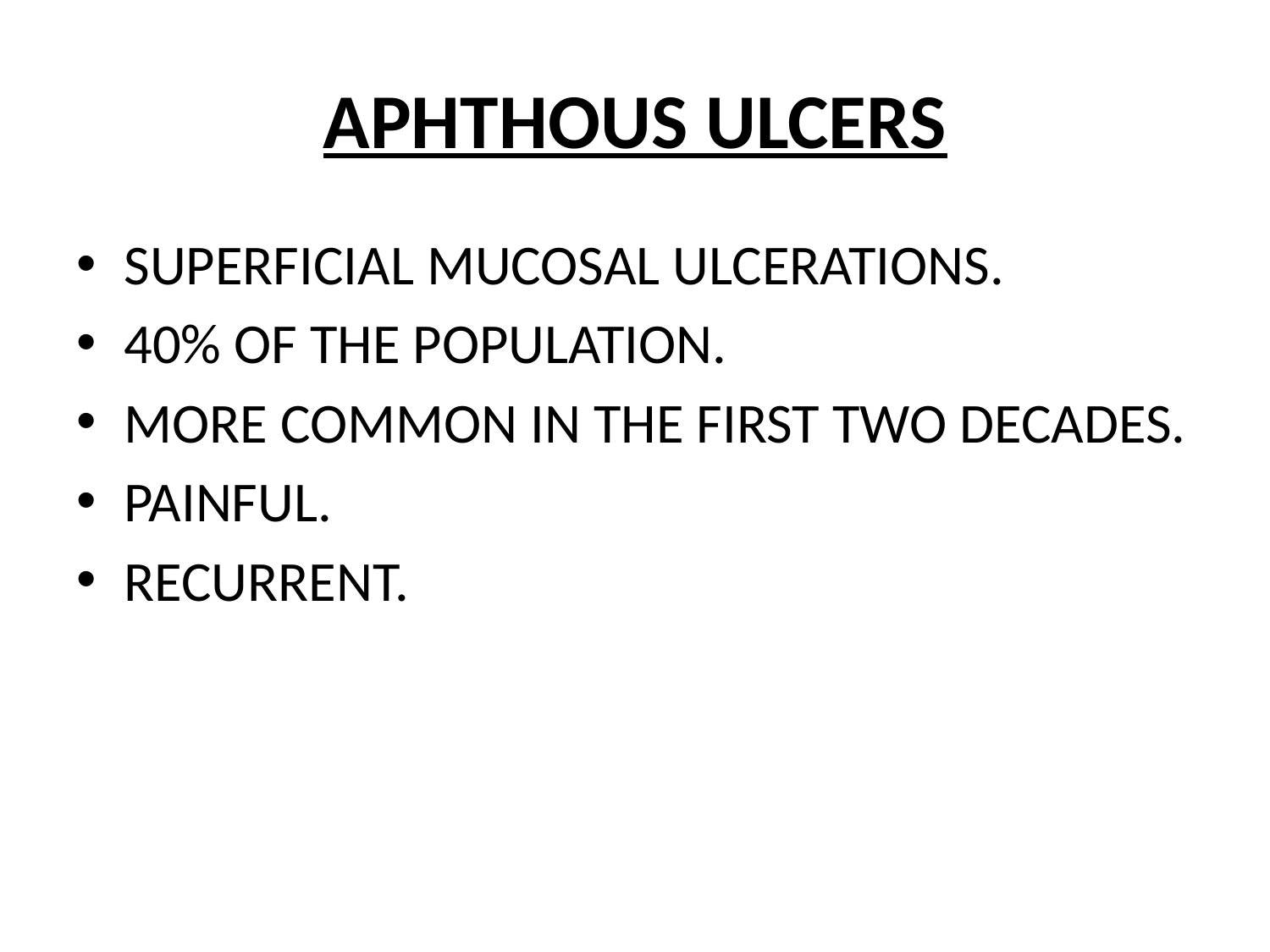

# APHTHOUS ULCERS
SUPERFICIAL MUCOSAL ULCERATIONS.
40% OF THE POPULATION.
MORE COMMON IN THE FIRST TWO DECADES.
PAINFUL.
RECURRENT.